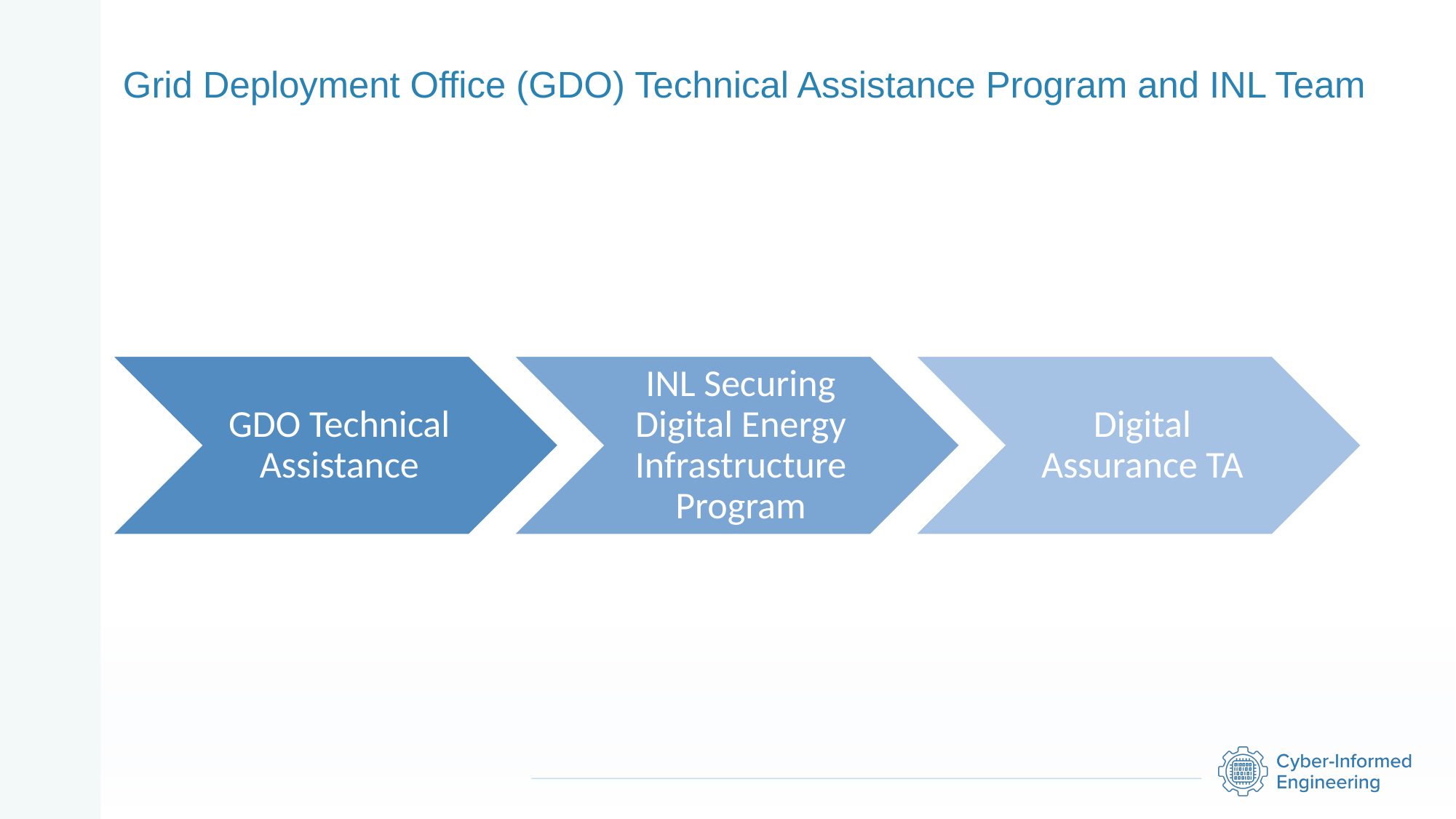

# Grid Deployment Office (GDO) Technical Assistance Program and INL Team
GDO Technical Assistance
INL Securing Digital Energy Infrastructure Program
Digital Assurance TA